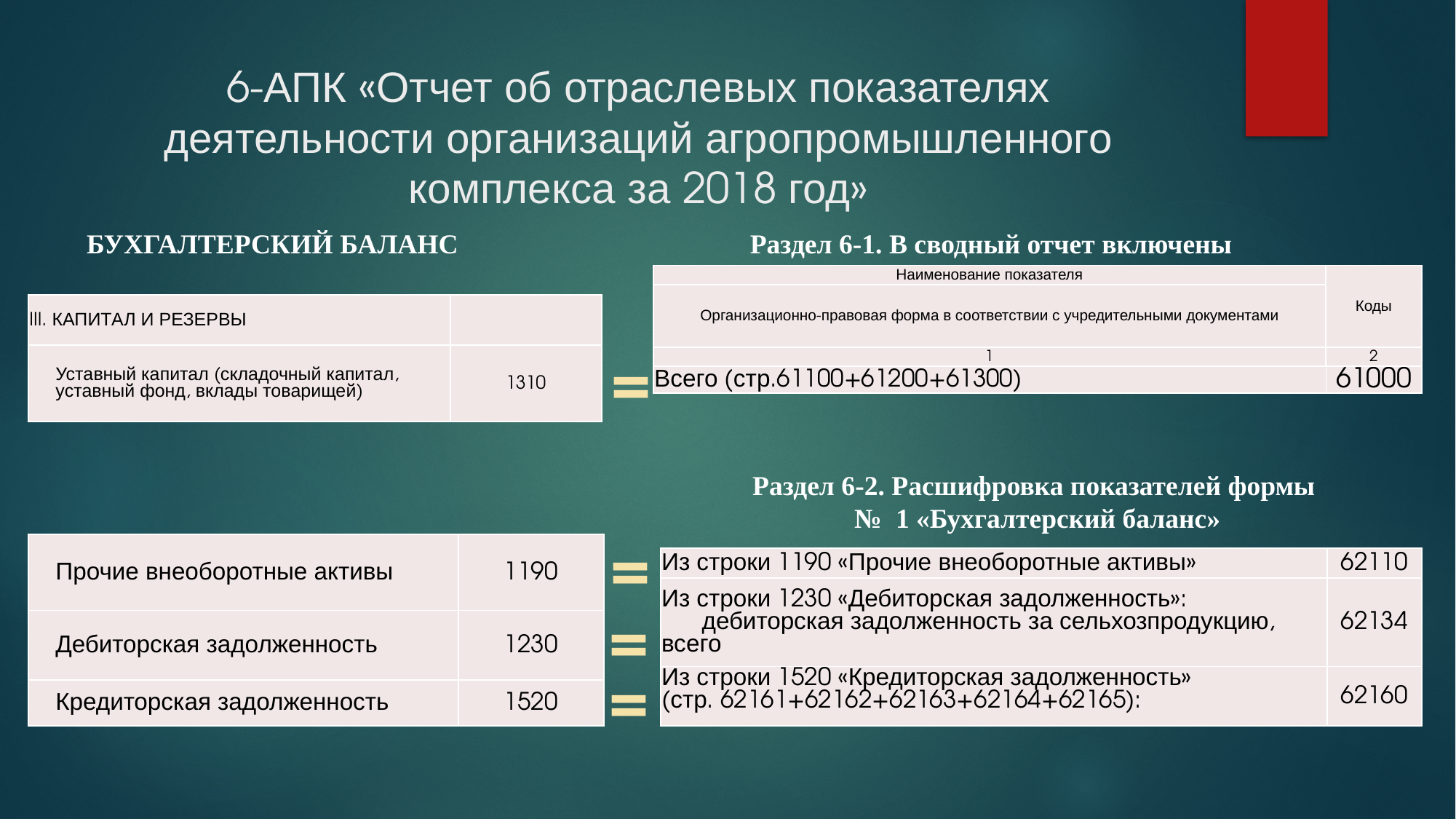

# 6-АПК «Отчет об отраслевых показателях деятельности организаций агропромышленного комплекса за 2018 год»
БУХГАЛТЕРСКИЙ БАЛАНС
Раздел 6-1. В сводный отчет включены
| Наименование показателя | Коды |
| --- | --- |
| Организационно-правовая форма в соответствии с учредительными документами |  |
| 1 | 2 |
| III. КАПИТАЛ И РЕЗЕРВЫ |  |
| --- | --- |
| Уставный капитал (складочный капитал, уставный фонд, вклады товарищей) | 1310 |
=
| Всего (стр.61100+61200+61300) | 61000 |
| --- | --- |
Раздел 6-2. Расшифровка показателей формы
№  1 «Бухгалтерский баланс»
=
| Прочие внеоборотные активы | 1190 |
| --- | --- |
| Дебиторская задолженность | 1230 |
| Кредиторская задолженность | 1520 |
| Из строки 1190 «Прочие внеоборотные активы» | 62110 |
| --- | --- |
| Из строки 1230 «Дебиторская задолженность»: дебиторская задолженность за сельхозпродукцию, всего | 62134 |
| Из строки 1520 «Кредиторская задолженность» (стр. 62161+62162+62163+62164+62165): | 62160 |
=
=